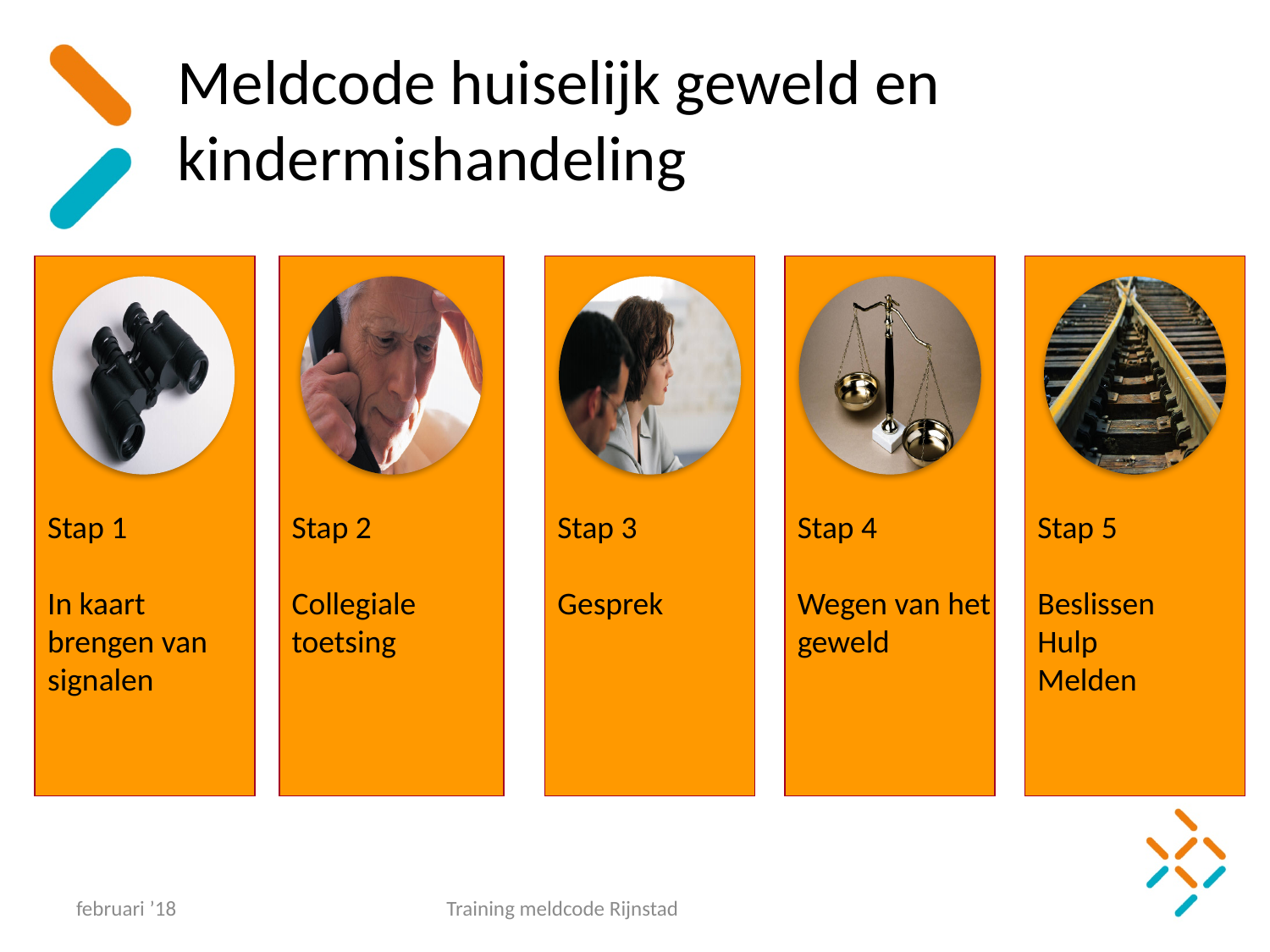

# Meldcode huiselijk geweld en kindermishandeling

Stap 1

In kaart
brengen van
signalen

Stap 2

Collegiale
toetsing

Stap 3

Gesprek

Stap 4

Wegen van het
geweld

Stap 5

Beslissen
Hulp
Melden

februari ’18
Training meldcode Rijnstad